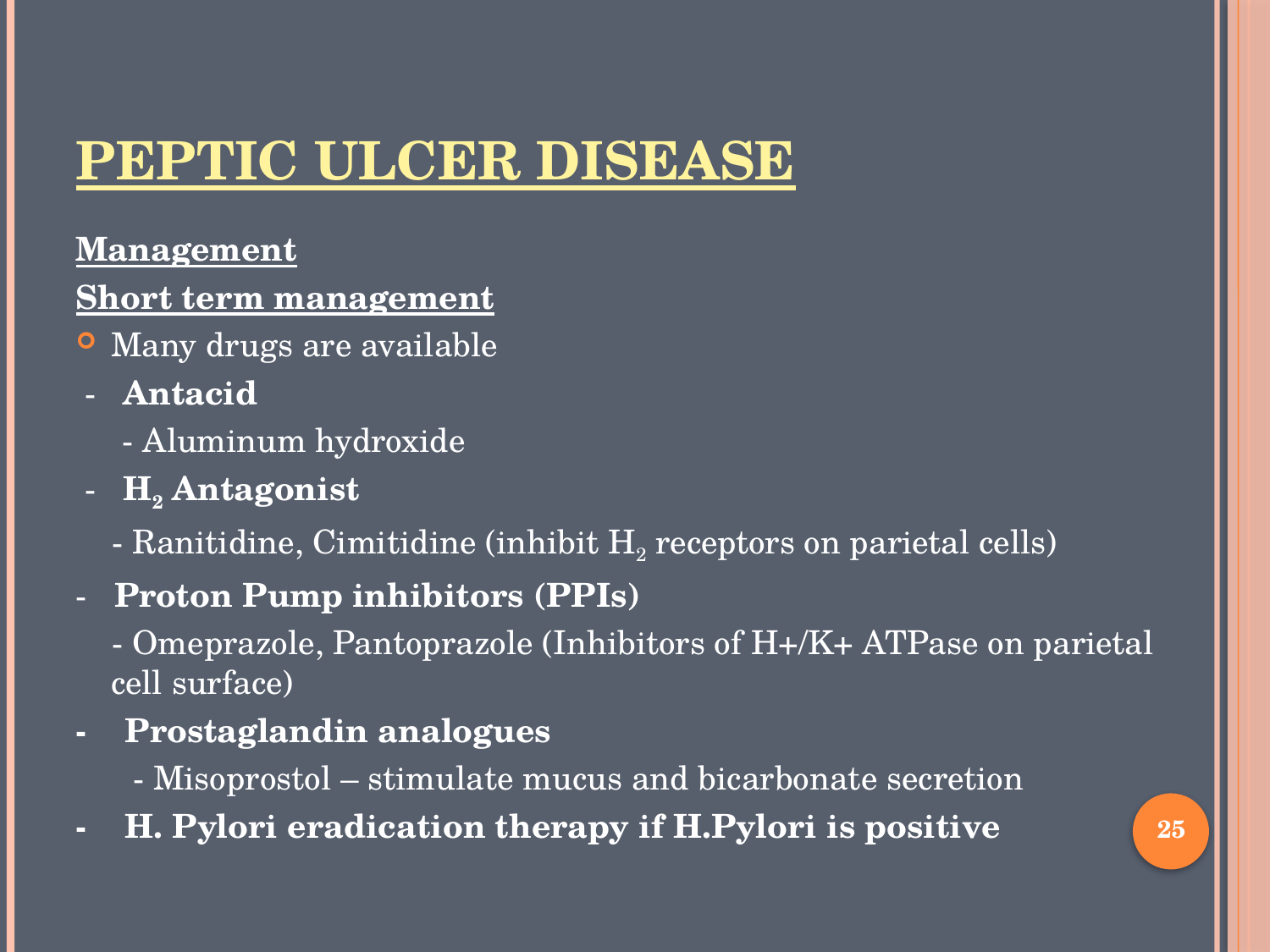

# Peptic Ulcer Disease
Management
Short term management
Many drugs are available
 -   Antacid
     - Aluminum hydroxide
 -   H2 Antagonist
    - Ranitidine, Cimitidine (inhibit H2 receptors on parietal cells)
-   Proton Pump inhibitors (PPIs)
    - Omeprazole, Pantoprazole (Inhibitors of H+/K+ ATPase on parietal cell surface)
-    Prostaglandin analogues
      - Misoprostol – stimulate mucus and bicarbonate secretion
-    H. Pylori eradication therapy if H.Pylori is positive

25